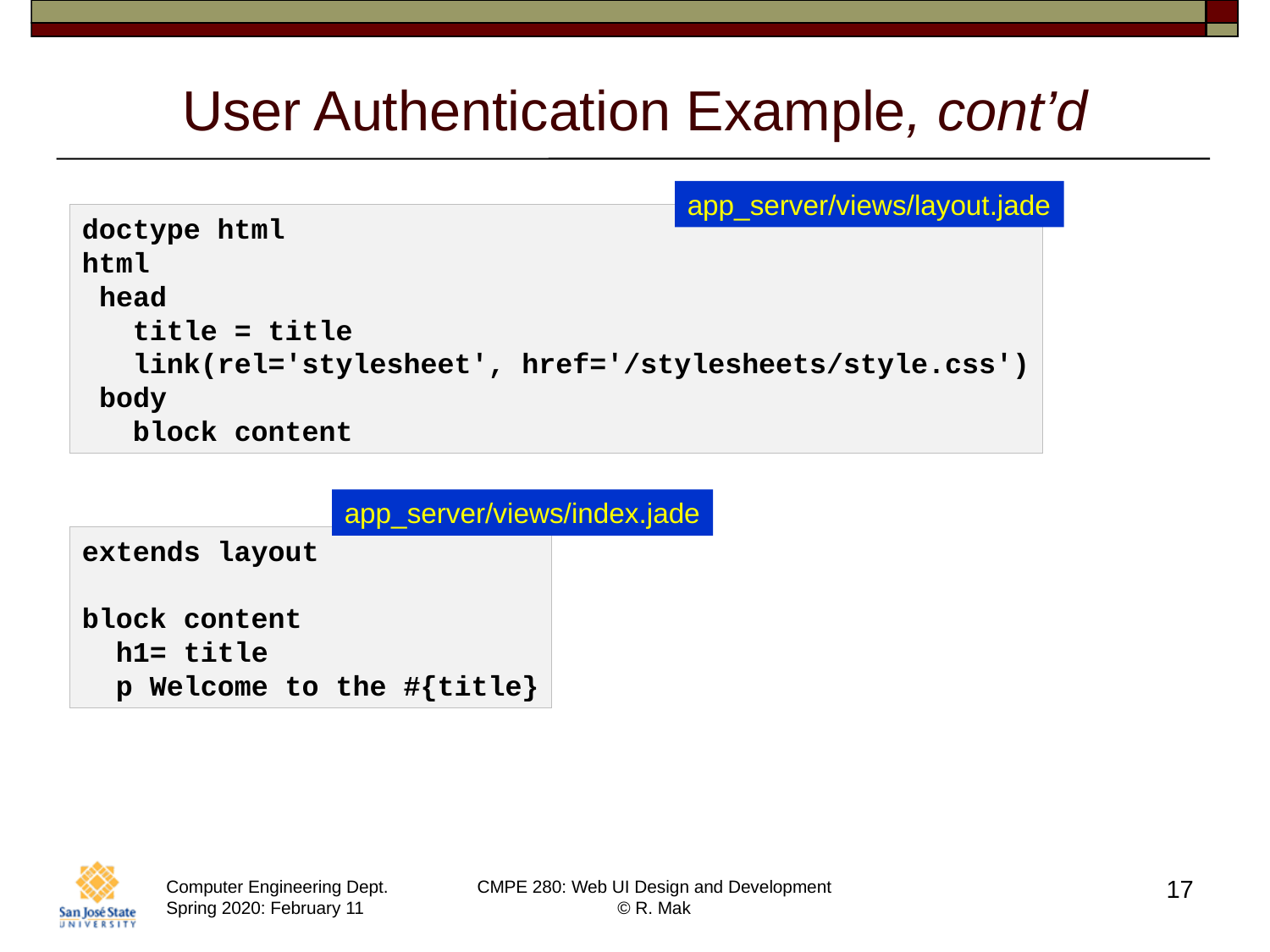

# User Authentication Example, cont’d
app_server/views/layout.jade
doctype html
html
 head
   title = title
   link(rel='stylesheet', href='/stylesheets/style.css')
 body
   block content
app_server/views/index.jade
extends layout
block content
  h1= title
  p Welcome to the #{title}
17